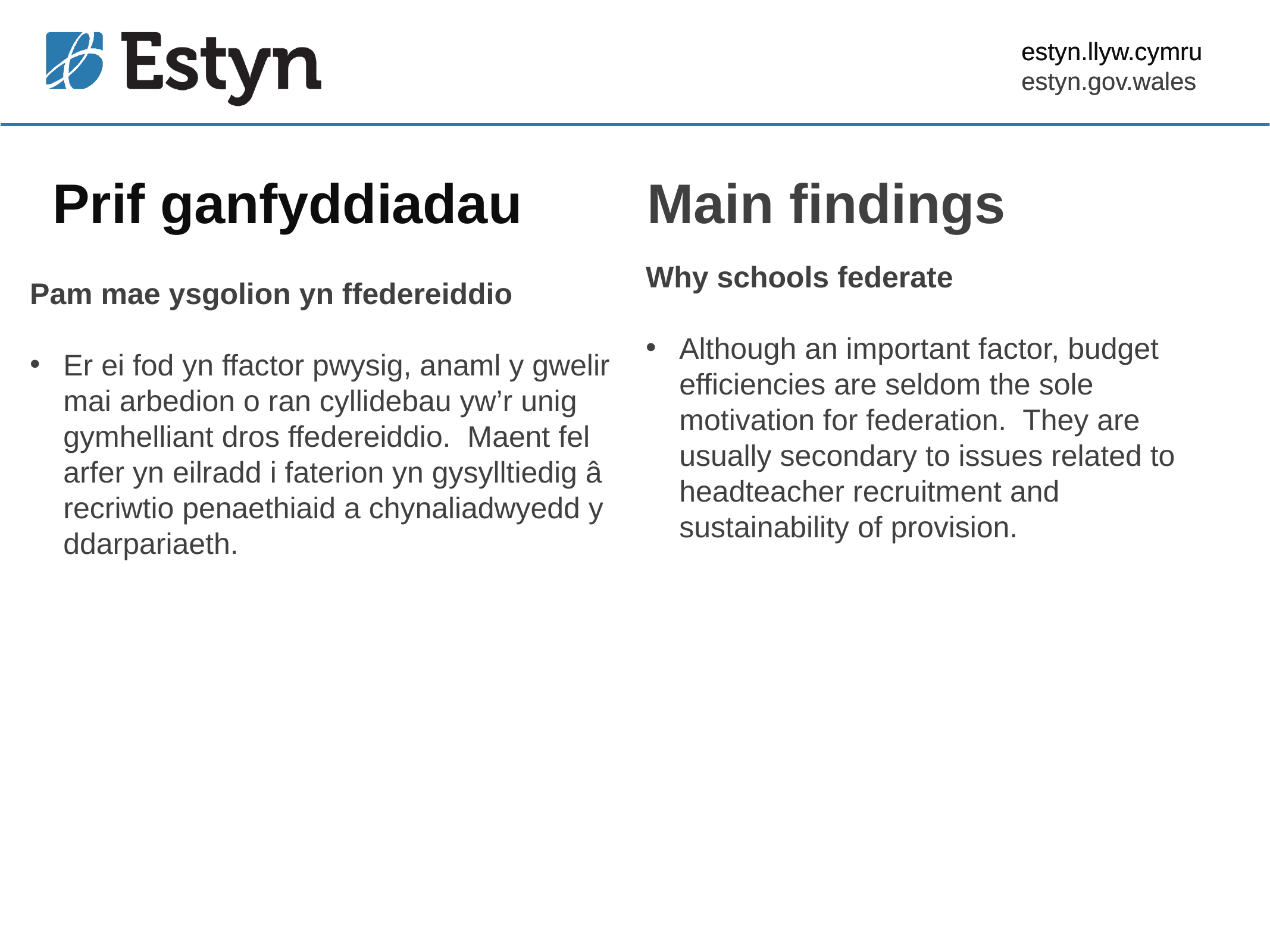

estyn.llyw.cymru
estyn.gov.wales
# Prif ganfyddiadau
Main findings

Why schools federate

Although an important factor, budget efficiencies are seldom the sole motivation for federation.  They are usually secondary to issues related to headteacher recruitment and sustainability of provision.
Pam mae ysgolion yn ffedereiddio

Er ei fod yn ffactor pwysig, anaml y gwelir mai arbedion o ran cyllidebau yw’r unig gymhelliant dros ffedereiddio.  Maent fel arfer yn eilradd i faterion yn gysylltiedig â recriwtio penaethiaid a chynaliadwyedd y ddarpariaeth.